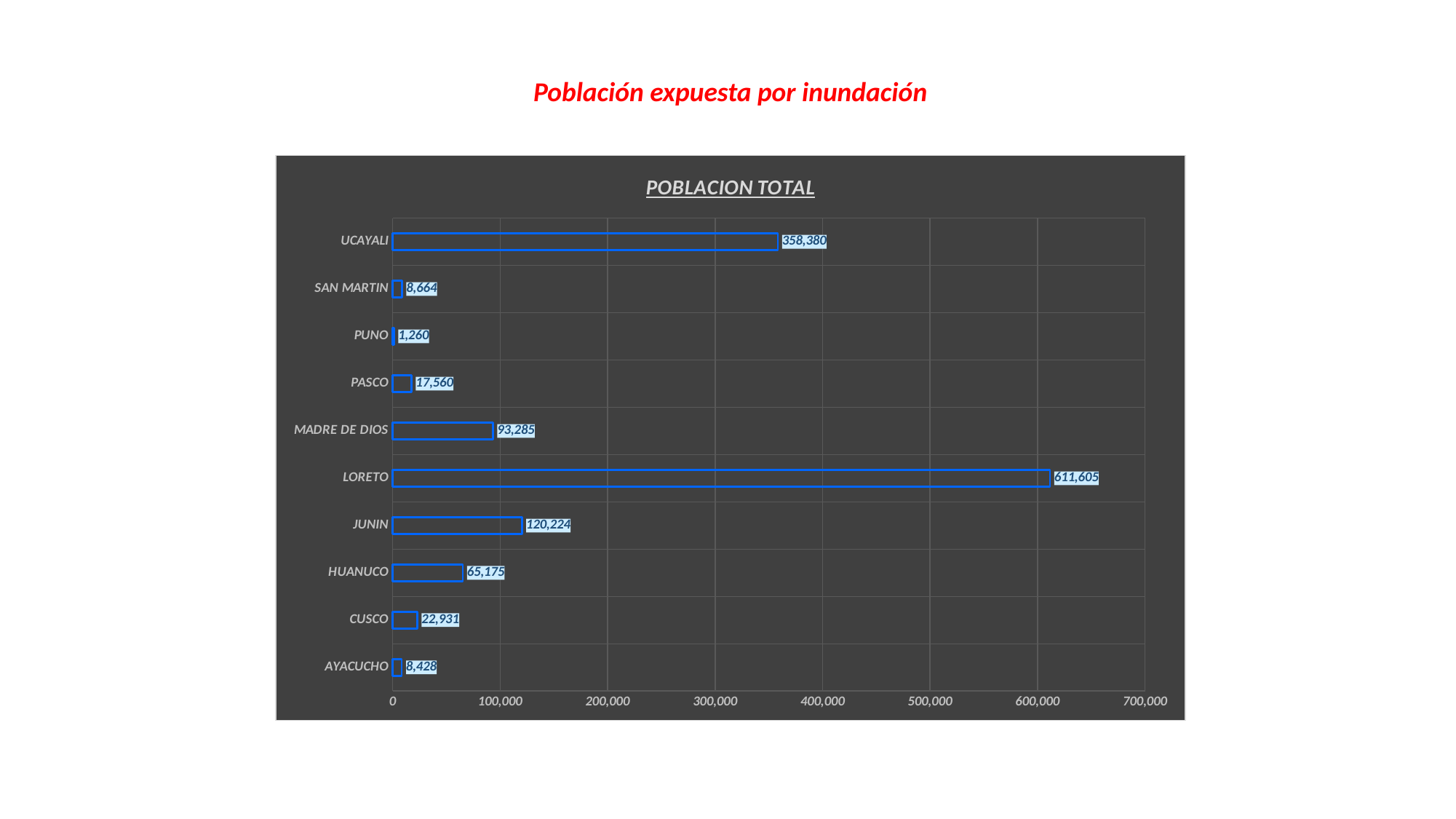

Población expuesta por inundación

### Chart: POBLACION TOTAL

| Category | POBLACION TOTAL |
|---|---|
| AYACUCHO | 8428.0 |
| CUSCO | 22931.0 |
| HUANUCO | 65175.0 |
| JUNIN | 120224.0 |
| LORETO | 611605.0 |
| MADRE DE DIOS | 93285.0 |
| PASCO | 17560.0 |
| PUNO | 1260.0 |
| SAN MARTIN | 8664.0 |
| UCAYALI | 358380.0 |